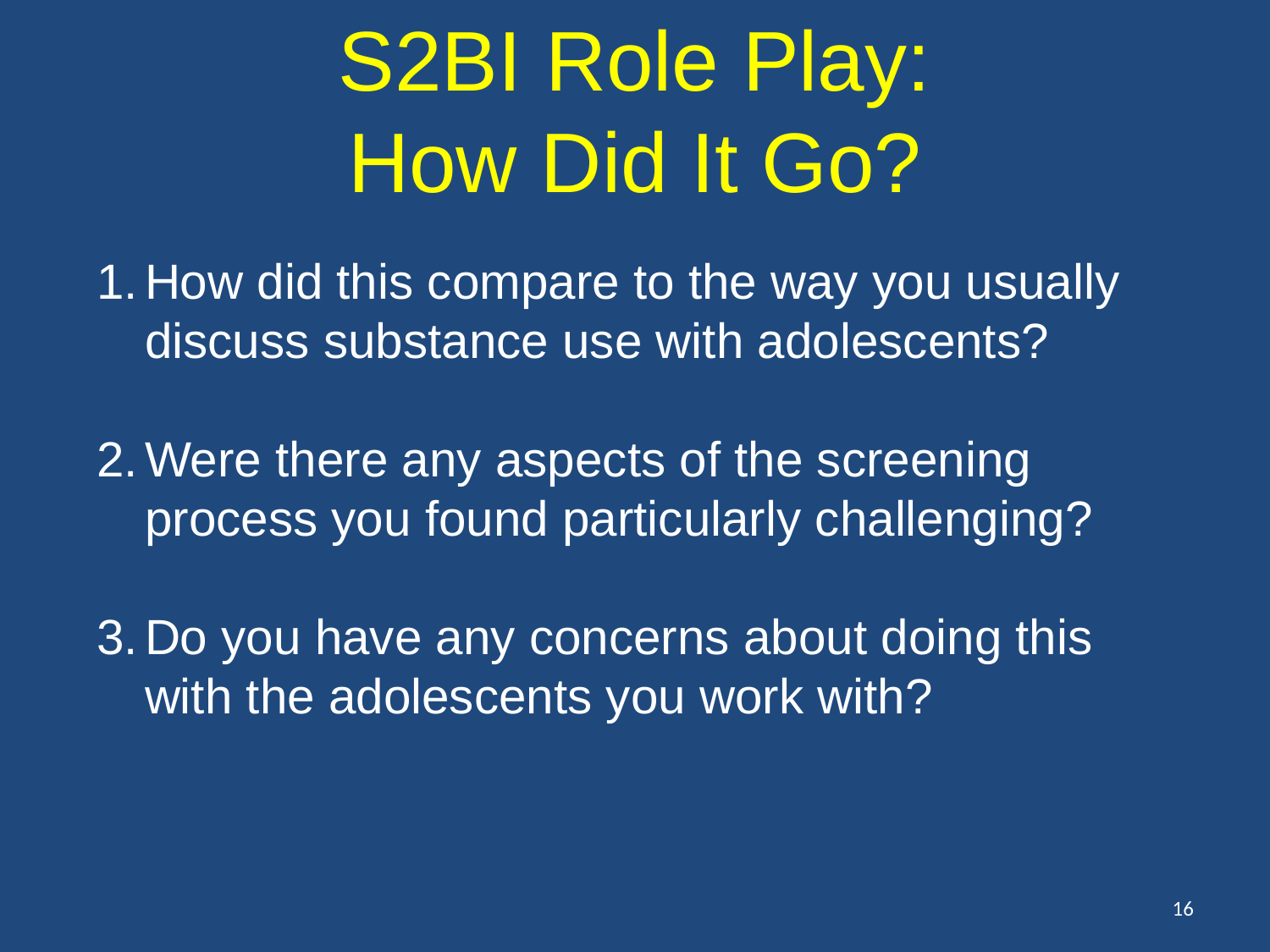

S2BI Role Play:
How Did It Go?
How did this compare to the way you usually discuss substance use with adolescents?

Were there any aspects of the screening process you found particularly challenging?

Do you have any concerns about doing this with the adolescents you work with?

16